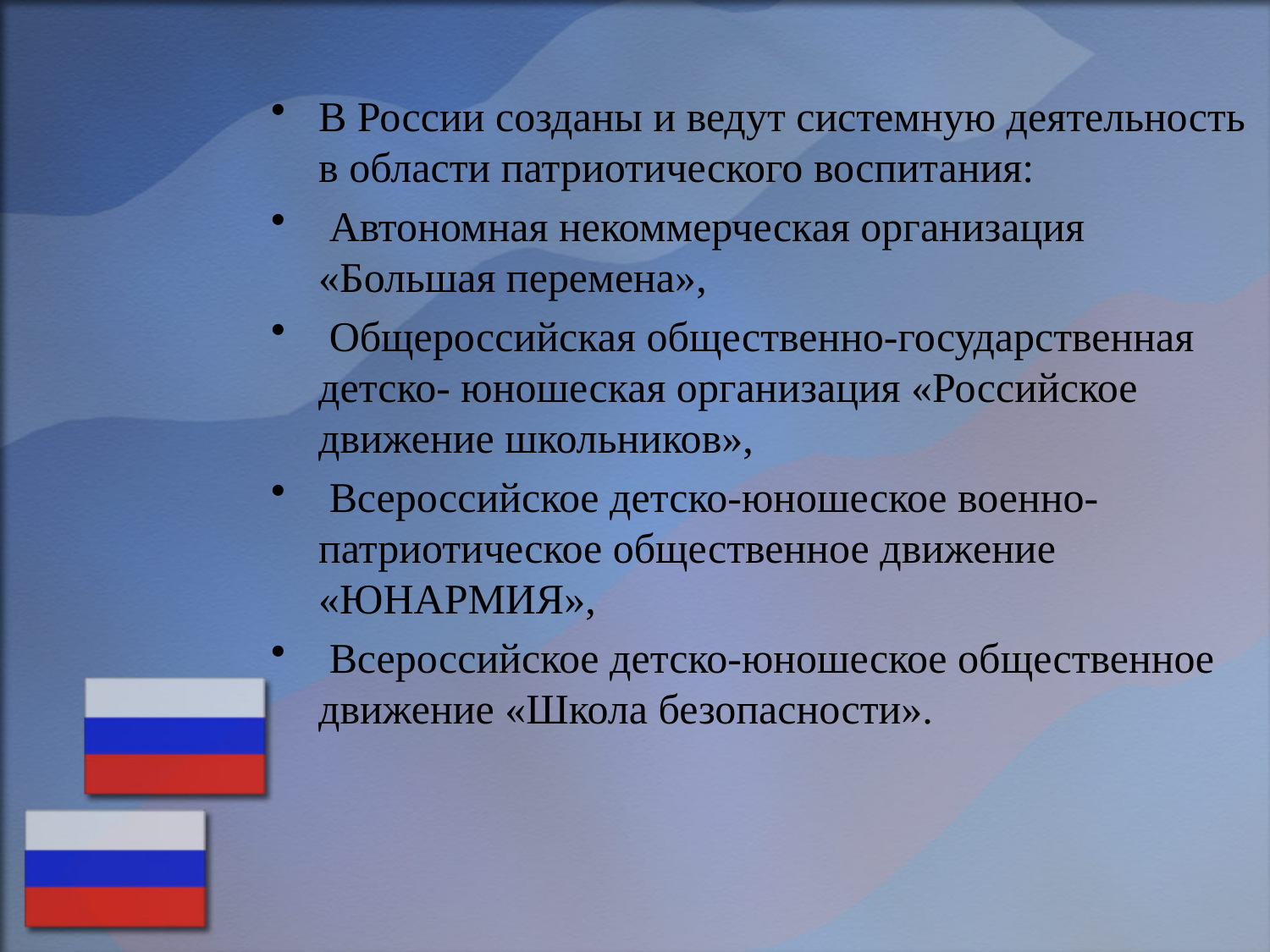

В России созданы и ведут системную деятельность в области патриотического воспитания:
 Автономная некоммерческая организация «Большая перемена»,
 Общероссийская общественно-государственная детско- юношеская организация «Российское движение школьников»,
 Всероссийское детско-юношеское военно-патриотическое общественное движение «ЮНАРМИЯ»,
 Всероссийское детско-юношеское общественное движение «Школа безопасности».